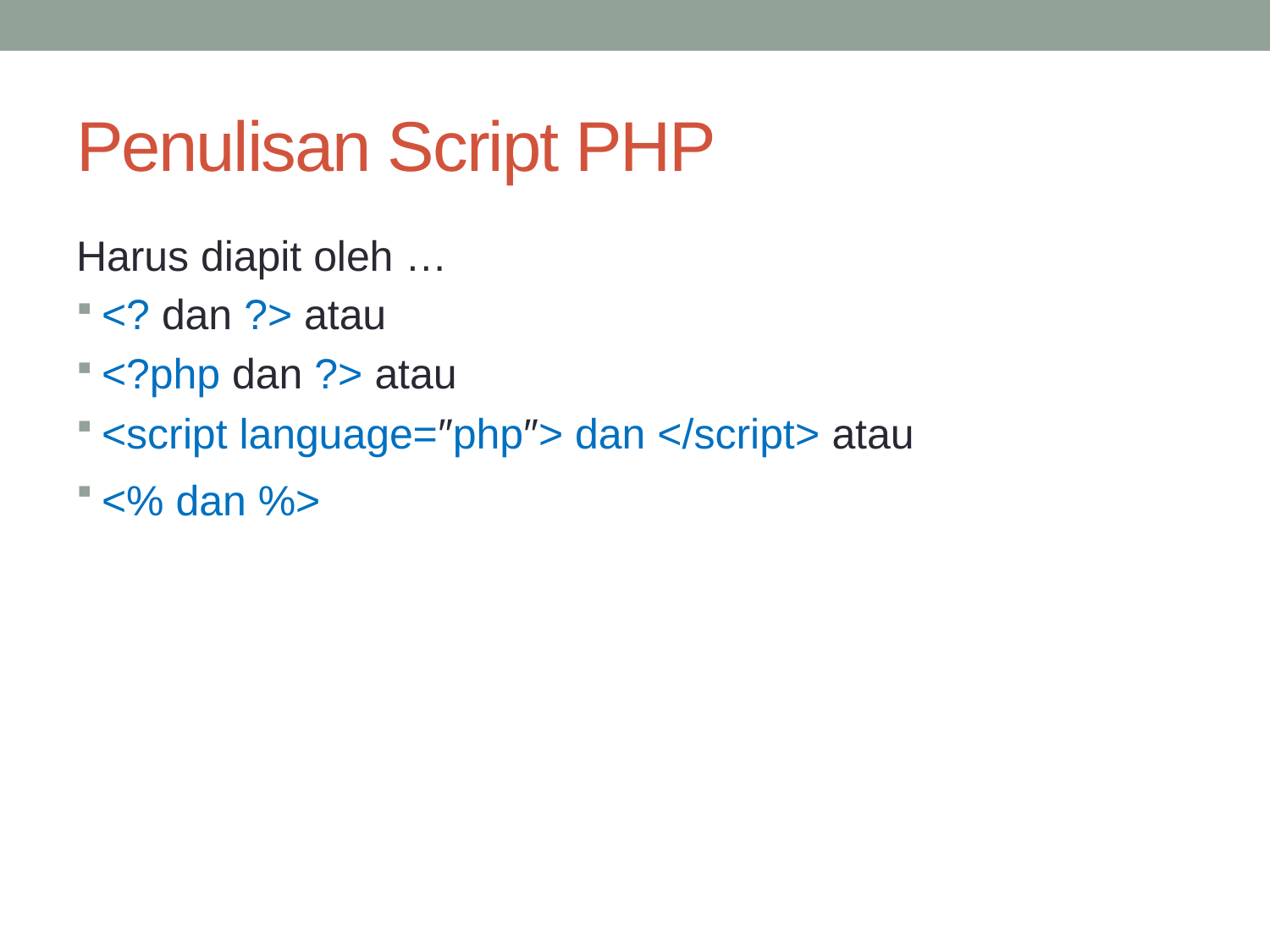

# Penulisan Script PHP
Harus diapit oleh …
<? dan ?> atau
<?php dan ?> atau
<script language=″php″> dan </script> atau
<% dan %>